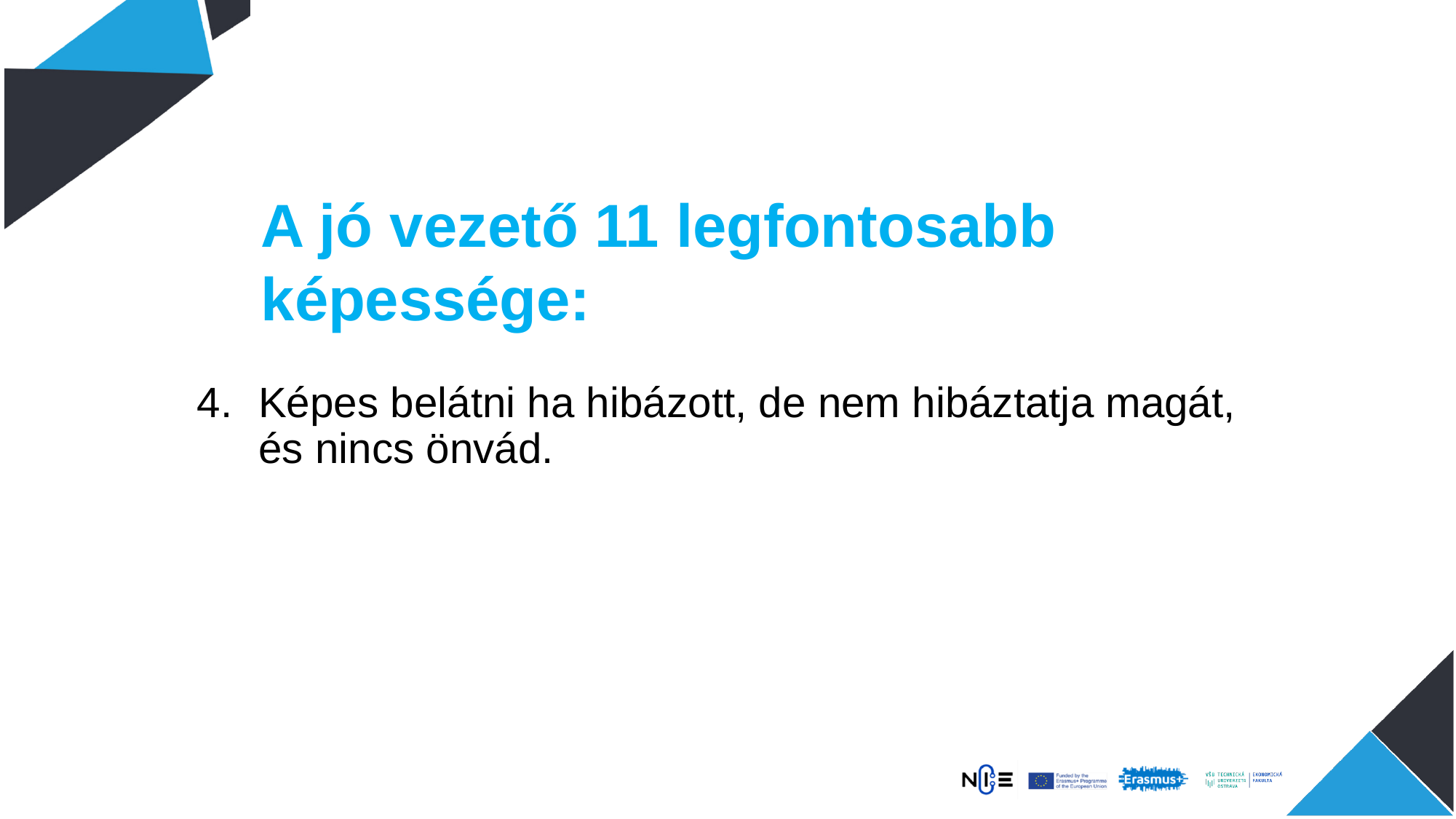

A jó vezető 11 legfontosabb képessége:
Képes belátni ha hibázott, de nem hibáztatja magát, és nincs önvád.